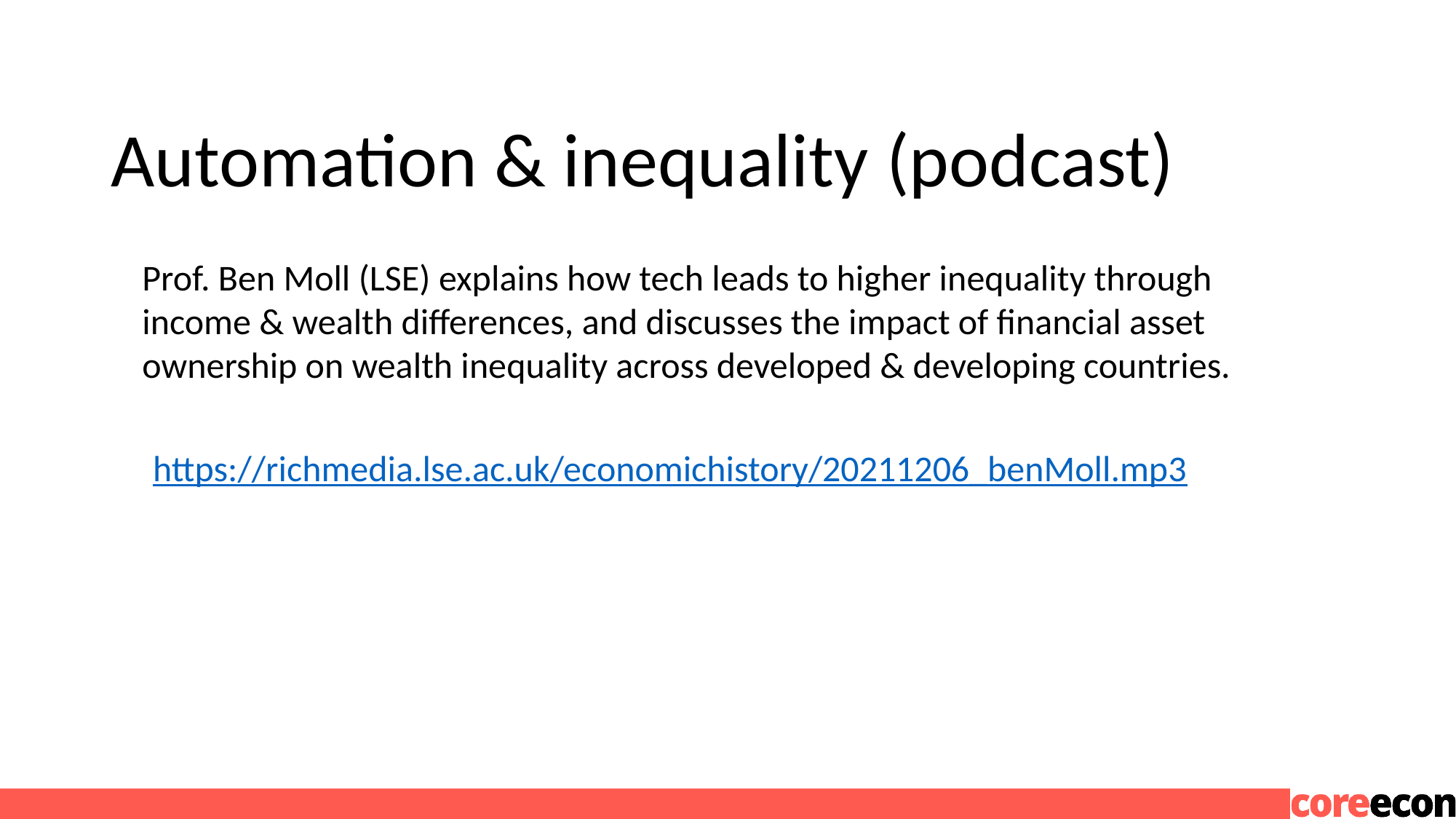

# Automation & inequality (podcast)
Prof. Ben Moll (LSE) explains how tech leads to higher inequality through income & wealth differences, and discusses the impact of financial asset ownership on wealth inequality across developed & developing countries.

https://richmedia.lse.ac.uk/economichistory/20211206_benMoll.mp3